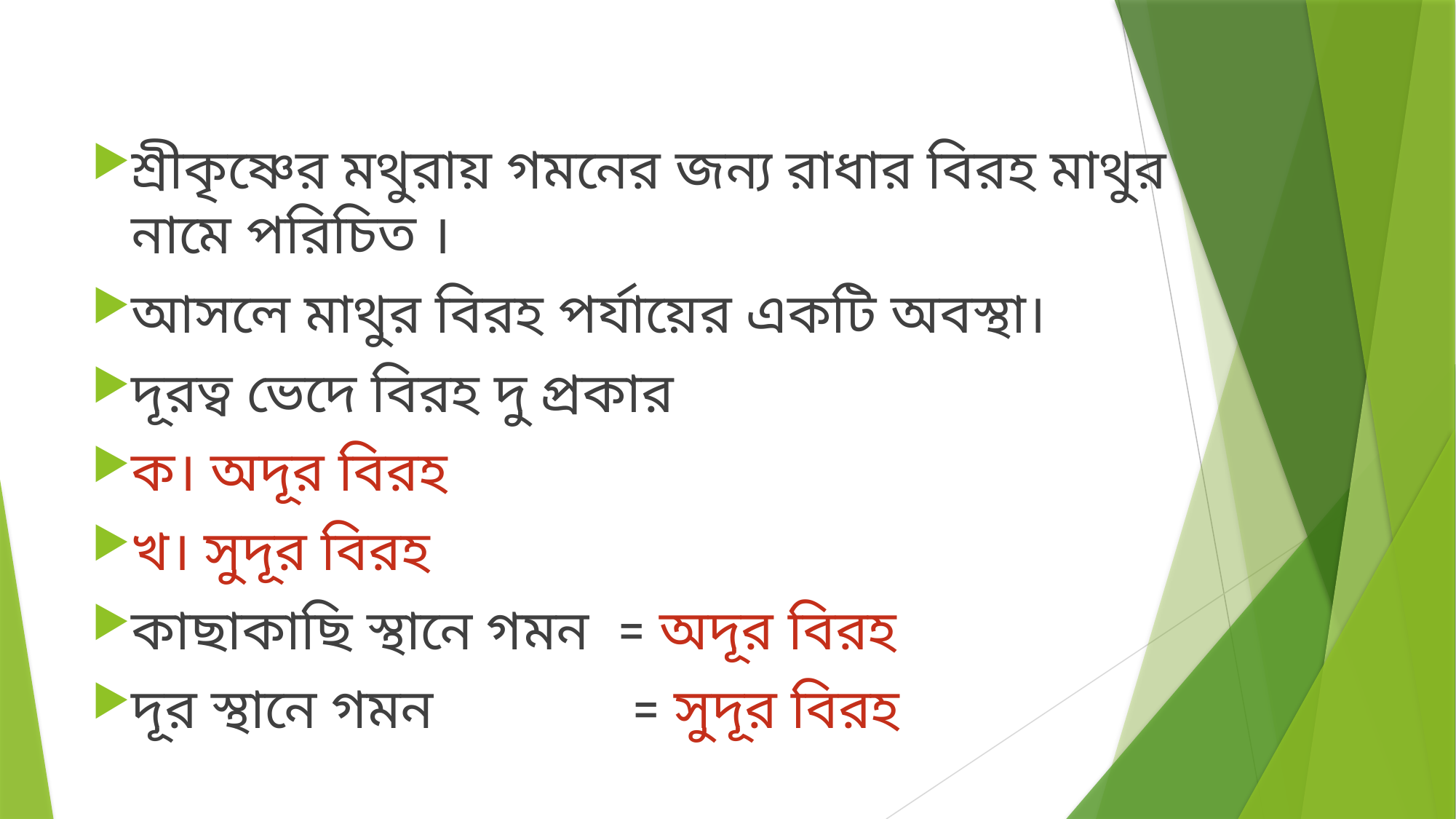

শ্রীকৃষ্ণের মথুরায় গমনের জন্য রাধার বিরহ মাথুর নামে পরিচিত ।
আসলে মাথুর বিরহ পর্যায়ের একটি অবস্থা।
দূরত্ব ভেদে বিরহ দু প্রকার
ক। অদূর বিরহ
খ। সুদূর বিরহ
কাছাকাছি স্থানে গমন  = অদূর বিরহ
দূর স্থানে গমন              = সুদূর বিরহ